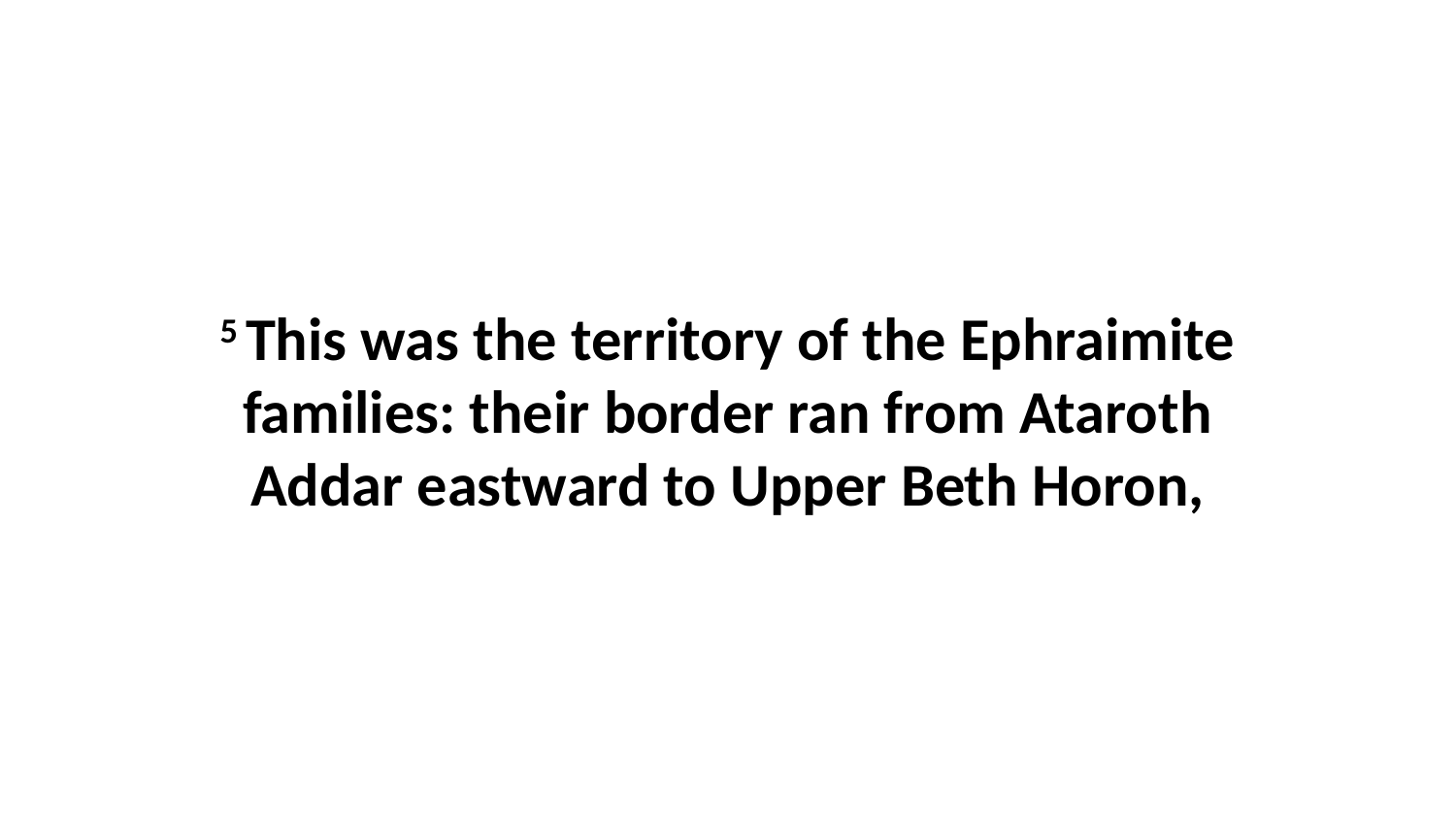

5 This was the territory of the Ephraimite families: their border ran from Ataroth Addar eastward to Upper Beth Horon,